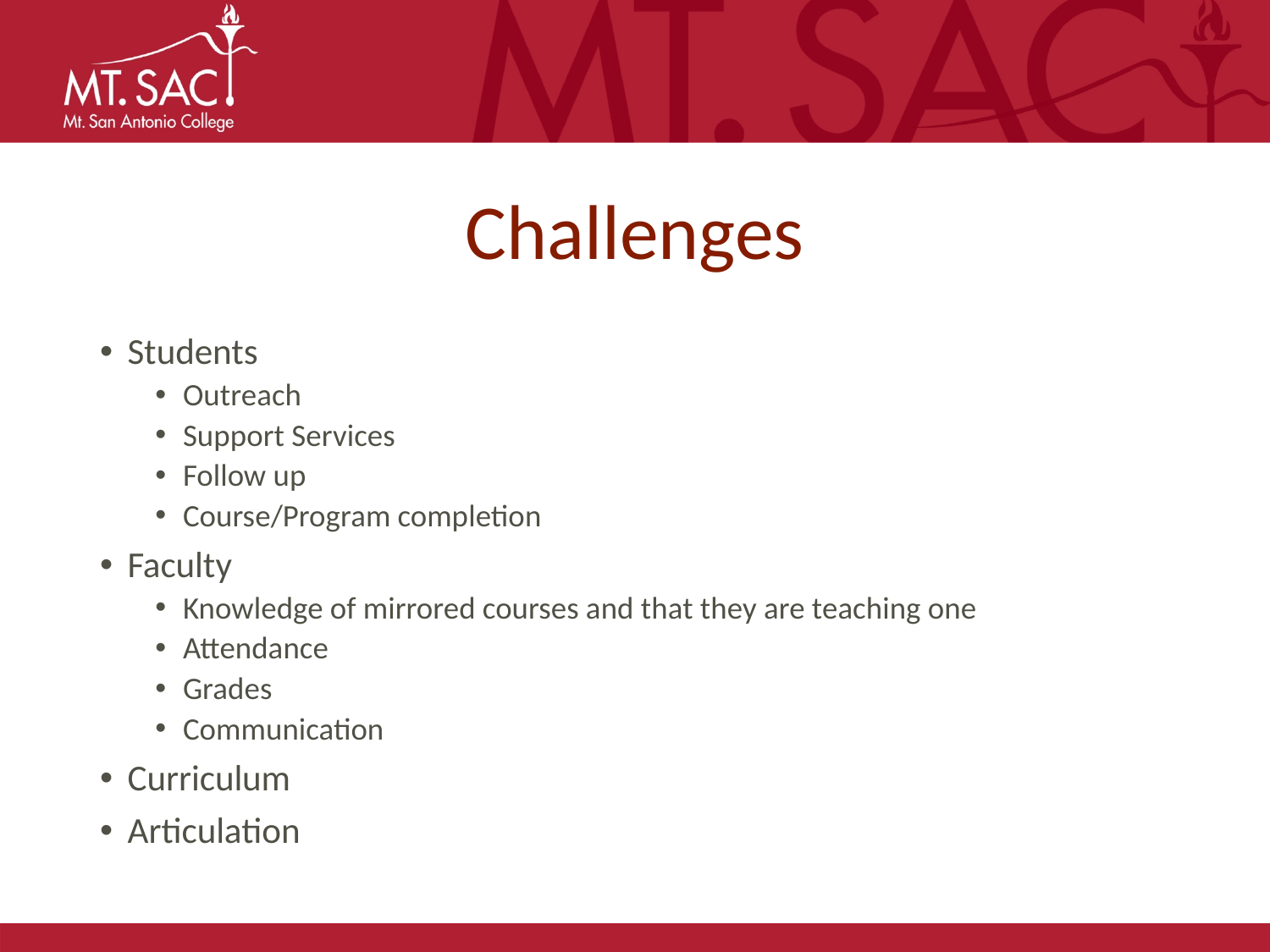

# Challenges
Students
Outreach
Support Services
Follow up
Course/Program completion
Faculty
Knowledge of mirrored courses and that they are teaching one
Attendance
Grades
Communication
Curriculum
Articulation